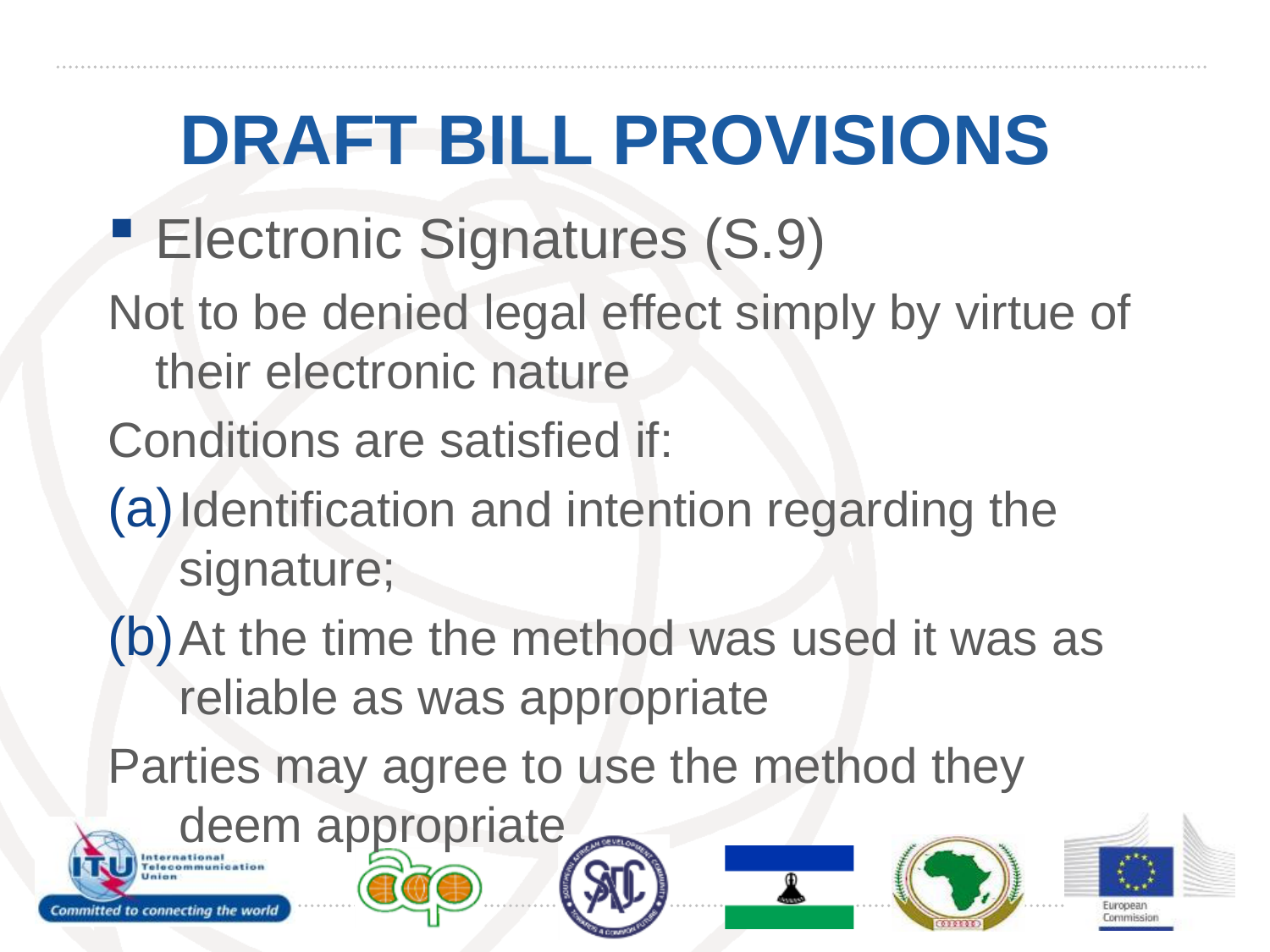

# DRAFT BILL PROVISIONS
Electronic Signatures (S.9)
Not to be denied legal effect simply by virtue of their electronic nature
Conditions are satisfied if:
Identification and intention regarding the signature;
At the time the method was used it was as reliable as was appropriate
Parties may agree to use the method they deem appropriate